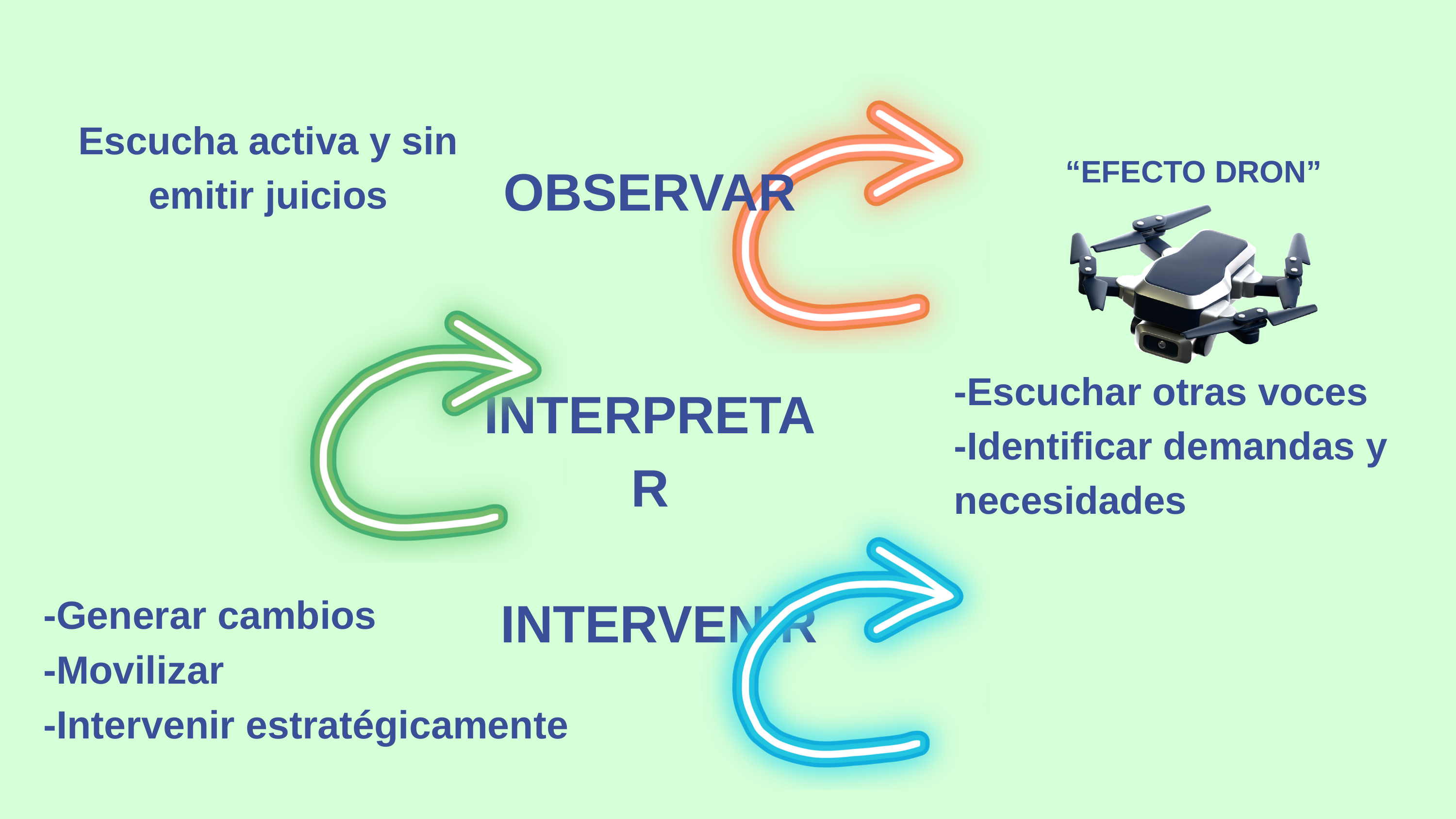

Escucha activa y sin emitir juicios
“EFECTO DRON”
OBSERVAR

-Escuchar otras voces
-Identificar demandas y necesidades
INTERPRETAR

INTERVENIR
-Generar cambios
-Movilizar
-Intervenir estratégicamente